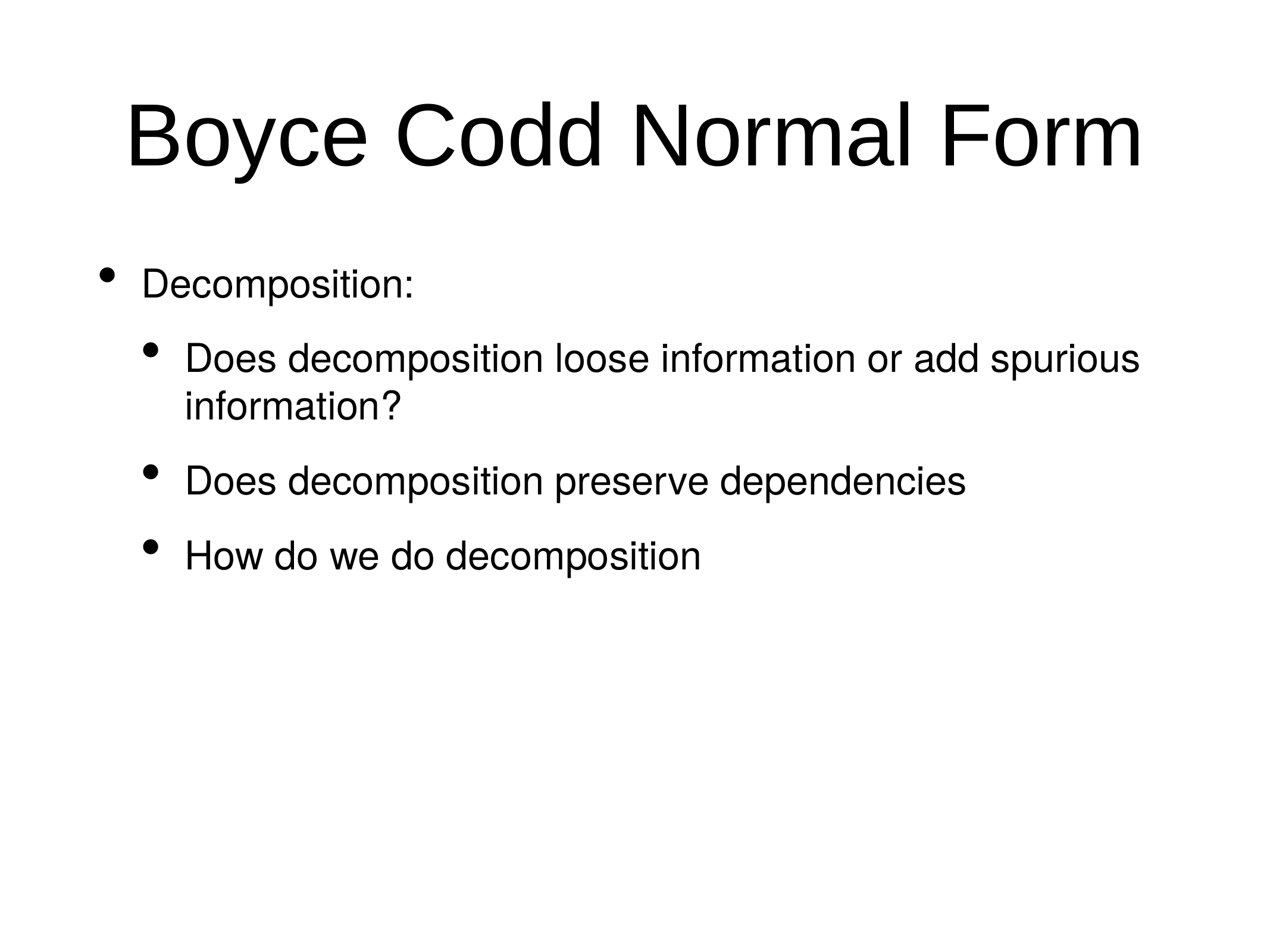

# Boyce Codd Normal Form
Decomposition:
Does decomposition loose information or add spurious information?
Does decomposition preserve dependencies
How do we do decomposition